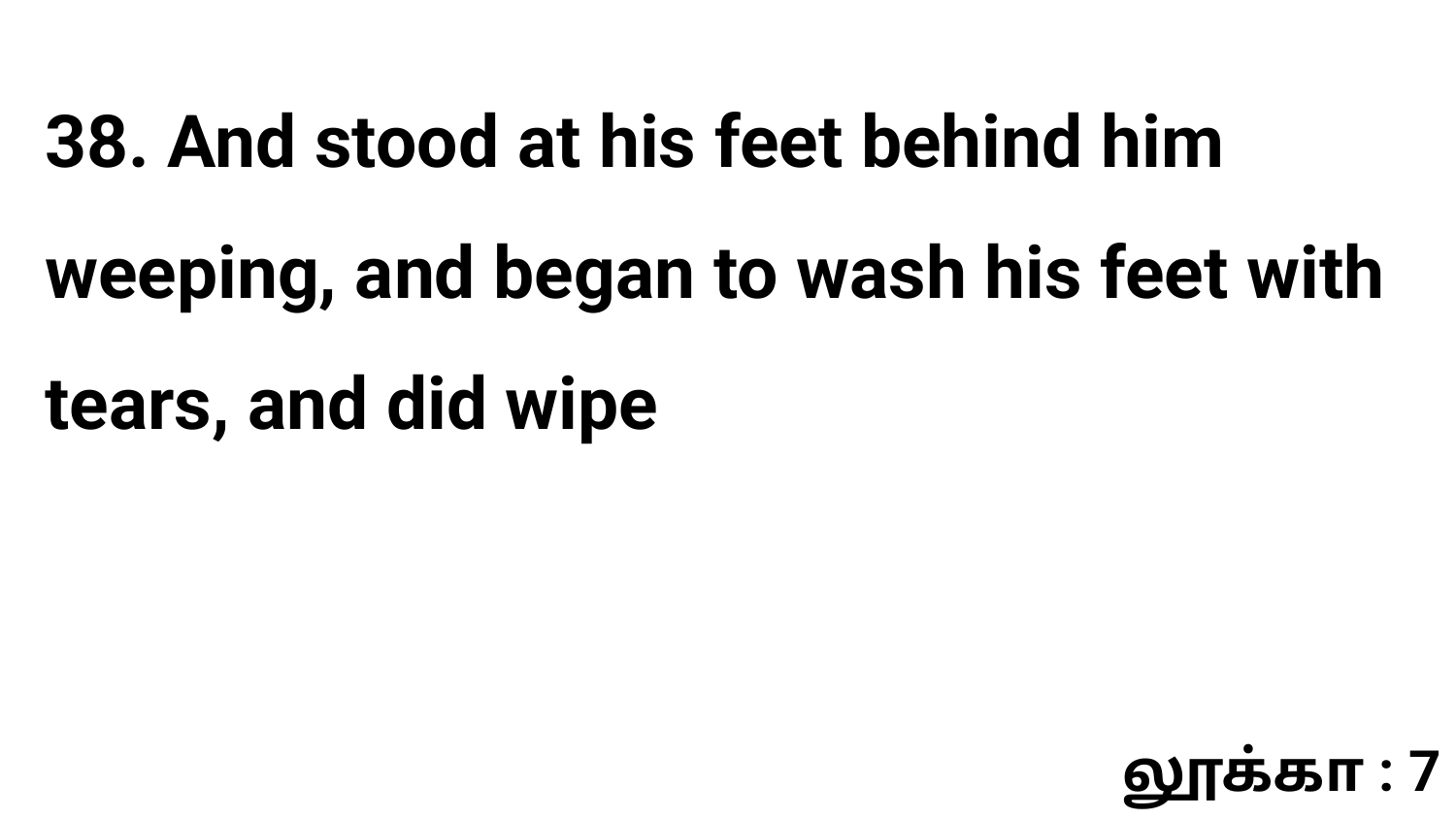

38. And stood at his feet behind him weeping, and began to wash his feet with tears, and did wipe
லூக்கா : 7